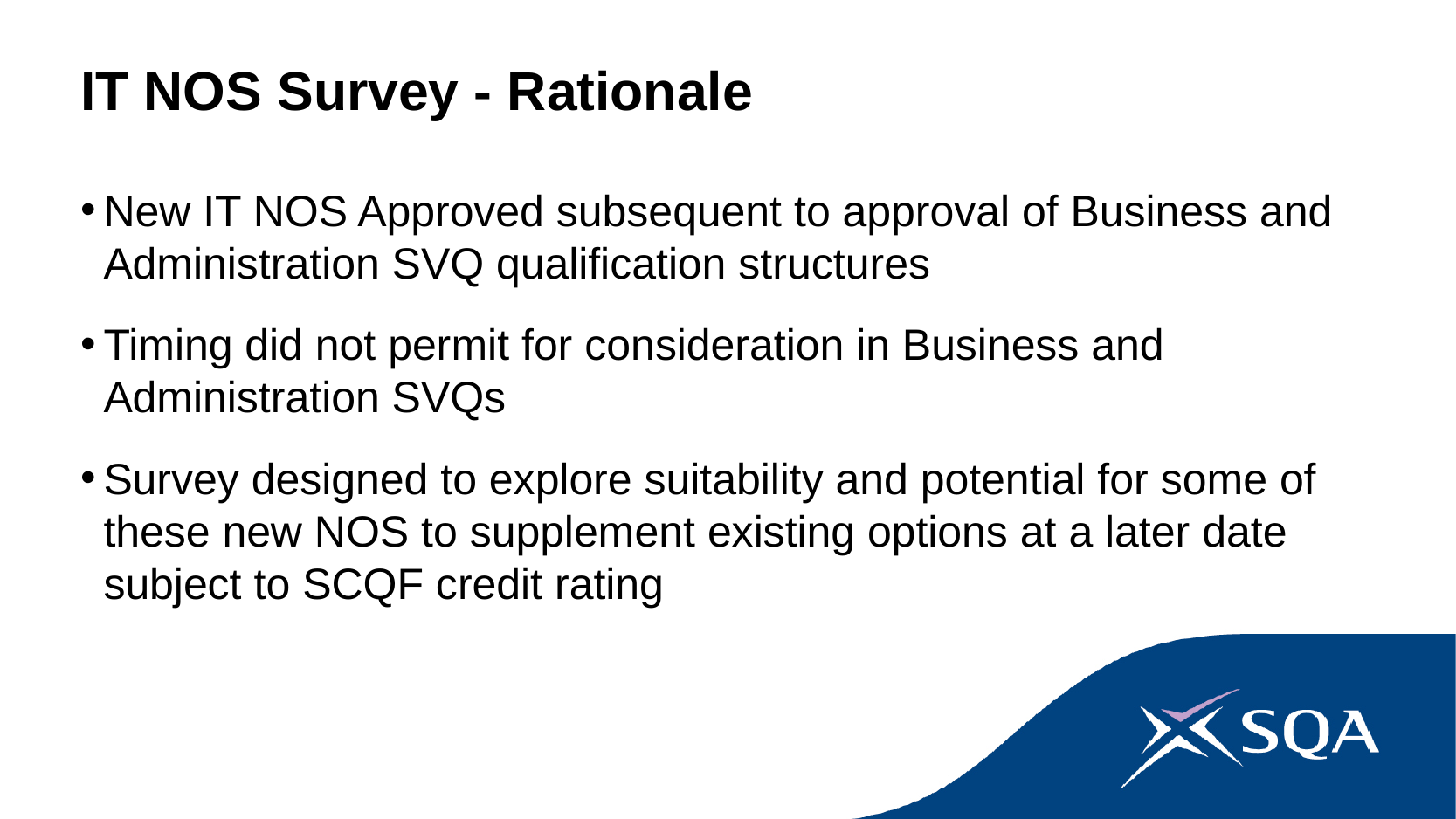

# IT NOS Survey - Rationale

New IT NOS Approved subsequent to approval of Business and Administration SVQ qualification structures

Timing did not permit for consideration in Business and Administration SVQs

Survey designed to explore suitability and potential for some of these new NOS to supplement existing options at a later date subject to SCQF credit rating